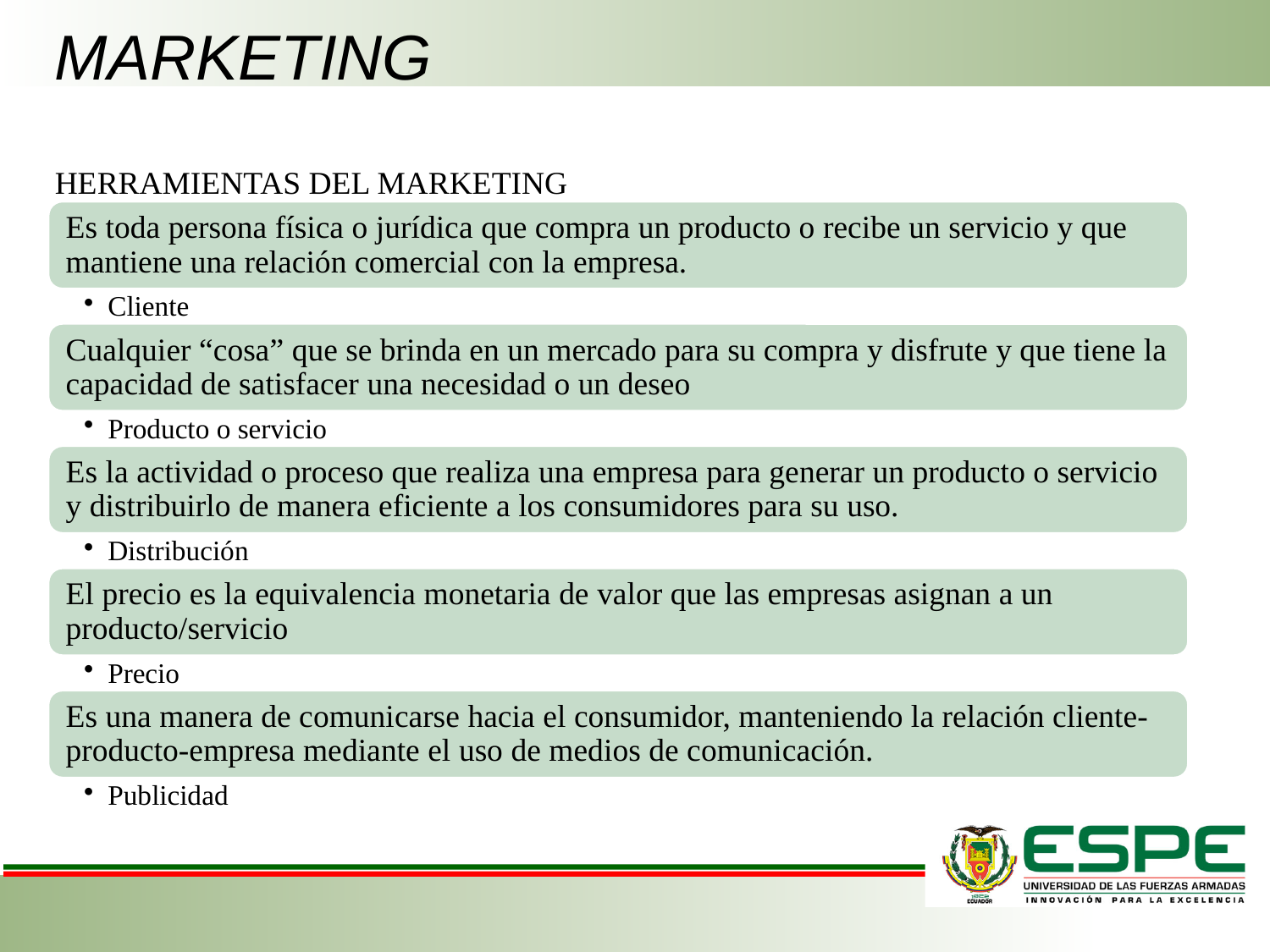

# MARKETING
HERRAMIENTAS DEL MARKETING
Es toda persona física o jurídica que compra un producto o recibe un servicio y que mantiene una relación comercial con la empresa.
Cliente
Cualquier “cosa” que se brinda en un mercado para su compra y disfrute y que tiene la capacidad de satisfacer una necesidad o un deseo
Producto o servicio
Es la actividad o proceso que realiza una empresa para generar un producto o servicio y distribuirlo de manera eficiente a los consumidores para su uso.
Distribución
El precio es la equivalencia monetaria de valor que las empresas asignan a un producto/servicio
Precio
Es una manera de comunicarse hacia el consumidor, manteniendo la relación cliente-producto-empresa mediante el uso de medios de comunicación.
Publicidad